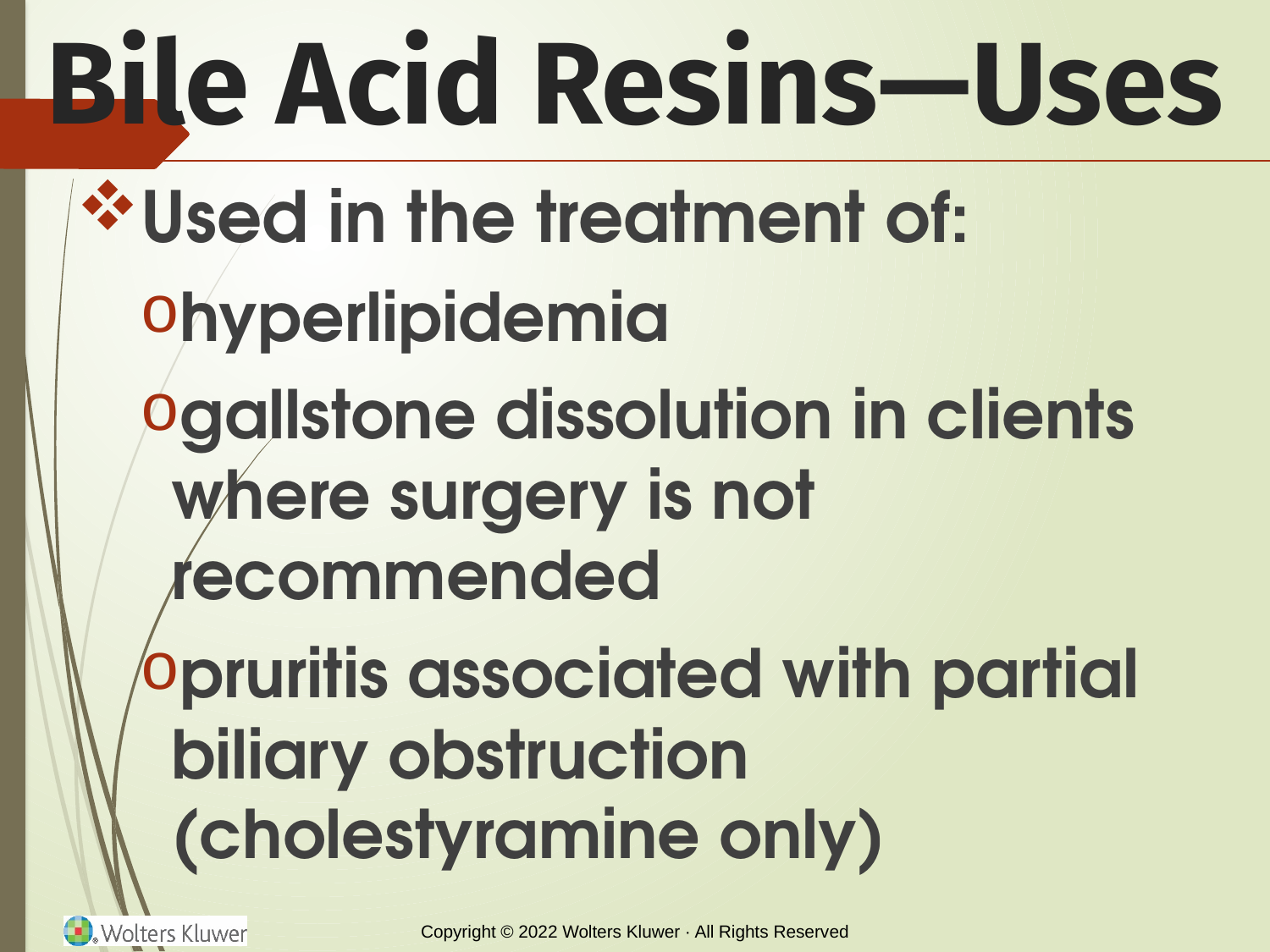

# Bile Acid Resins—Uses
Used in the treatment of:
hyperlipidemia
gallstone dissolution in clients where surgery is not recommended
pruritis associated with partial biliary obstruction (cholestyramine only)